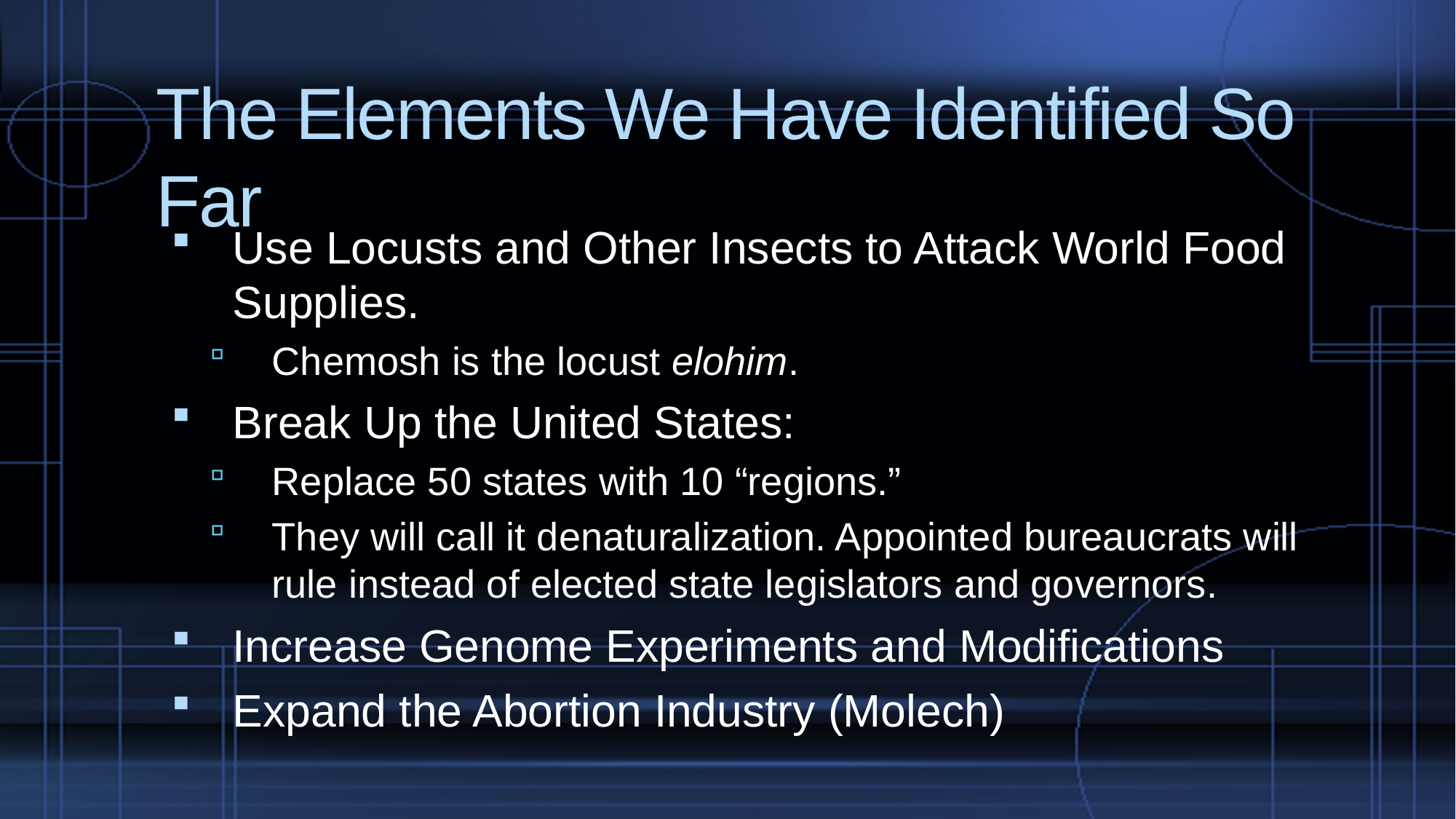

# The Elements We Have Identified So Far
Use Locusts and Other Insects to Attack World Food Supplies.
Chemosh is the locust elohim.
Break Up the United States:
Replace 50 states with 10 “regions.”
They will call it denaturalization. Appointed bureaucrats will rule instead of elected state legislators and governors.
Increase Genome Experiments and Modifications
Expand the Abortion Industry (Molech)